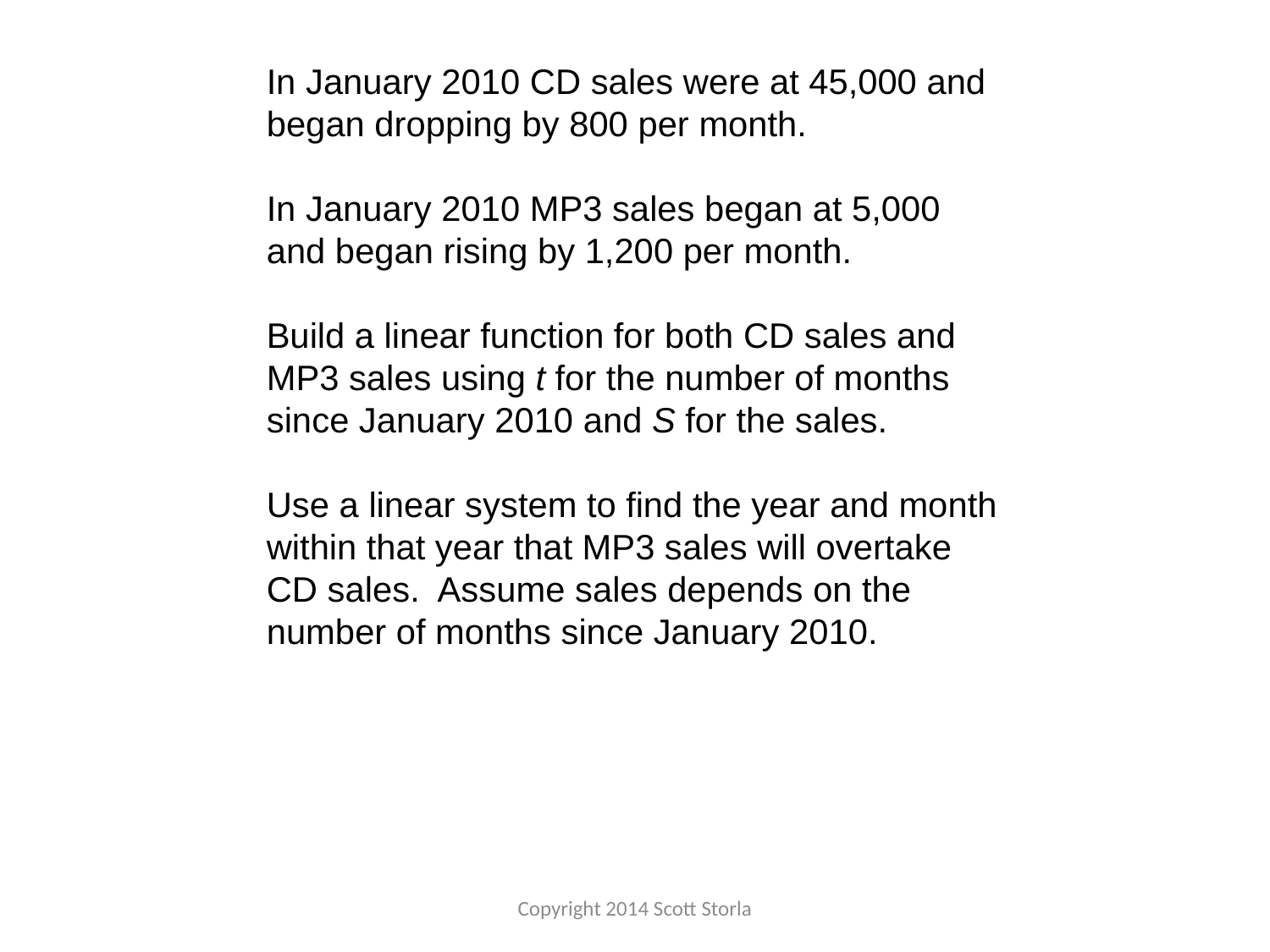

In January 2010 CD sales were at 45,000 and began dropping by 800 per month.

In January 2010 MP3 sales began at 5,000 and began rising by 1,200 per month.

Build a linear function for both CD sales and MP3 sales using t for the number of months since January 2010 and S for the sales.

Use a linear system to find the year and month within that year that MP3 sales will overtake CD sales.  Assume sales depends on the number of months since January 2010.
Copyright 2014 Scott Storla